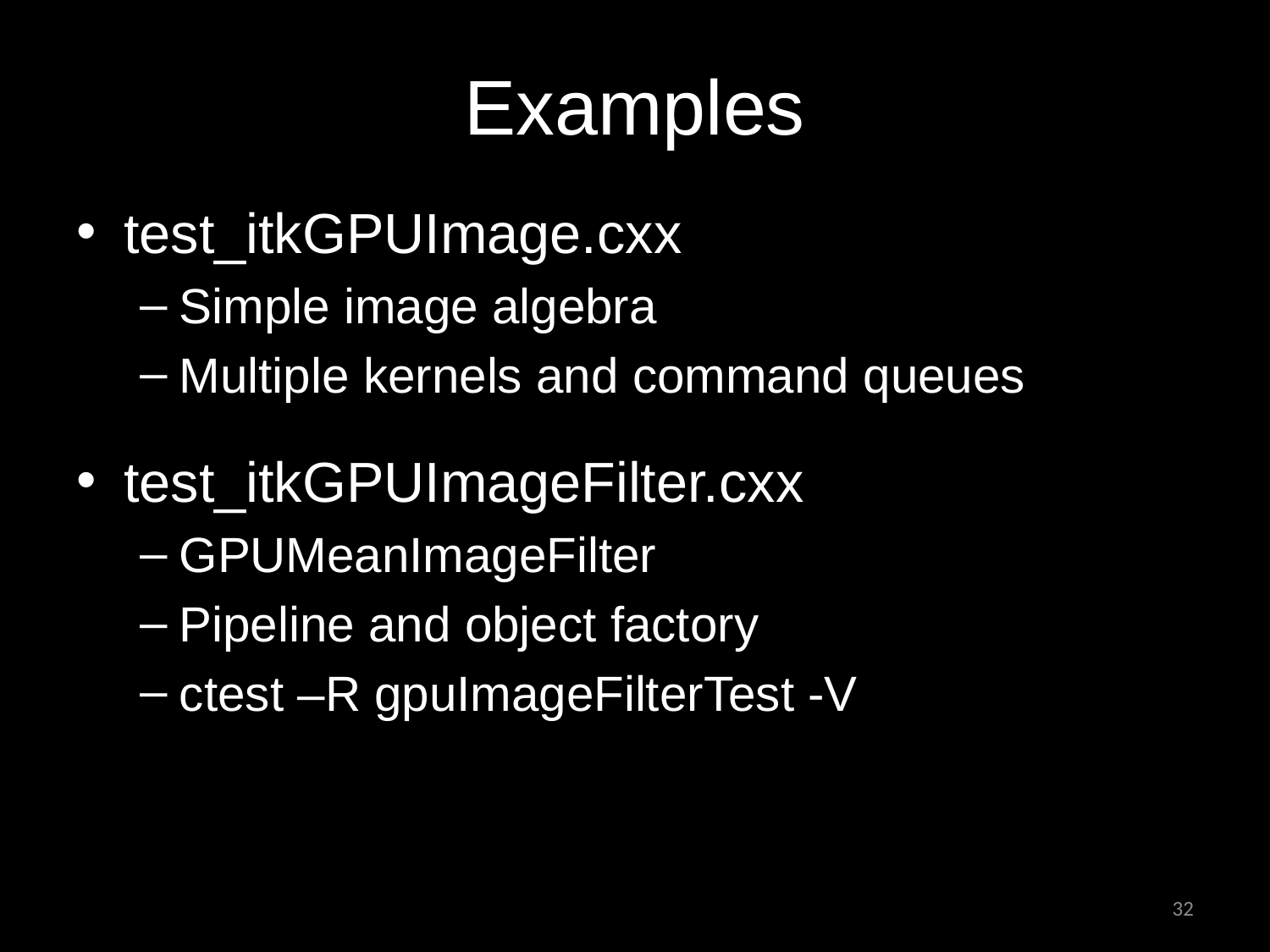

# Examples
test_itkGPUImage.cxx
Simple image algebra
Multiple kernels and command queues
test_itkGPUImageFilter.cxx
GPUMeanImageFilter
Pipeline and object factory
ctest –R gpuImageFilterTest -V
32